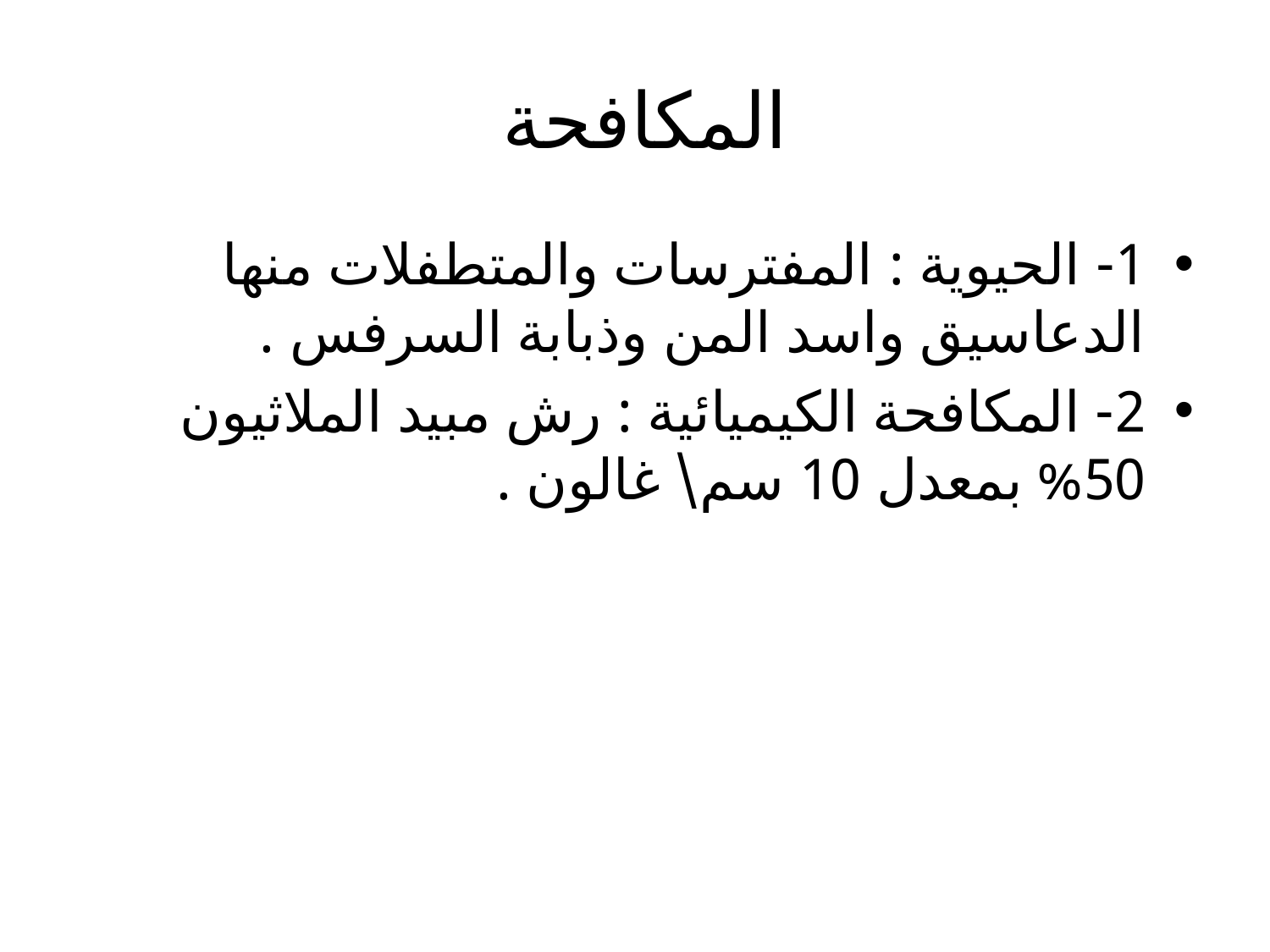

# المكافحة
1- الحيوية : المفترسات والمتطفلات منها الدعاسيق واسد المن وذبابة السرفس .
2- المكافحة الكيميائية : رش مبيد الملاثيون 50% بمعدل 10 سم\ غالون .